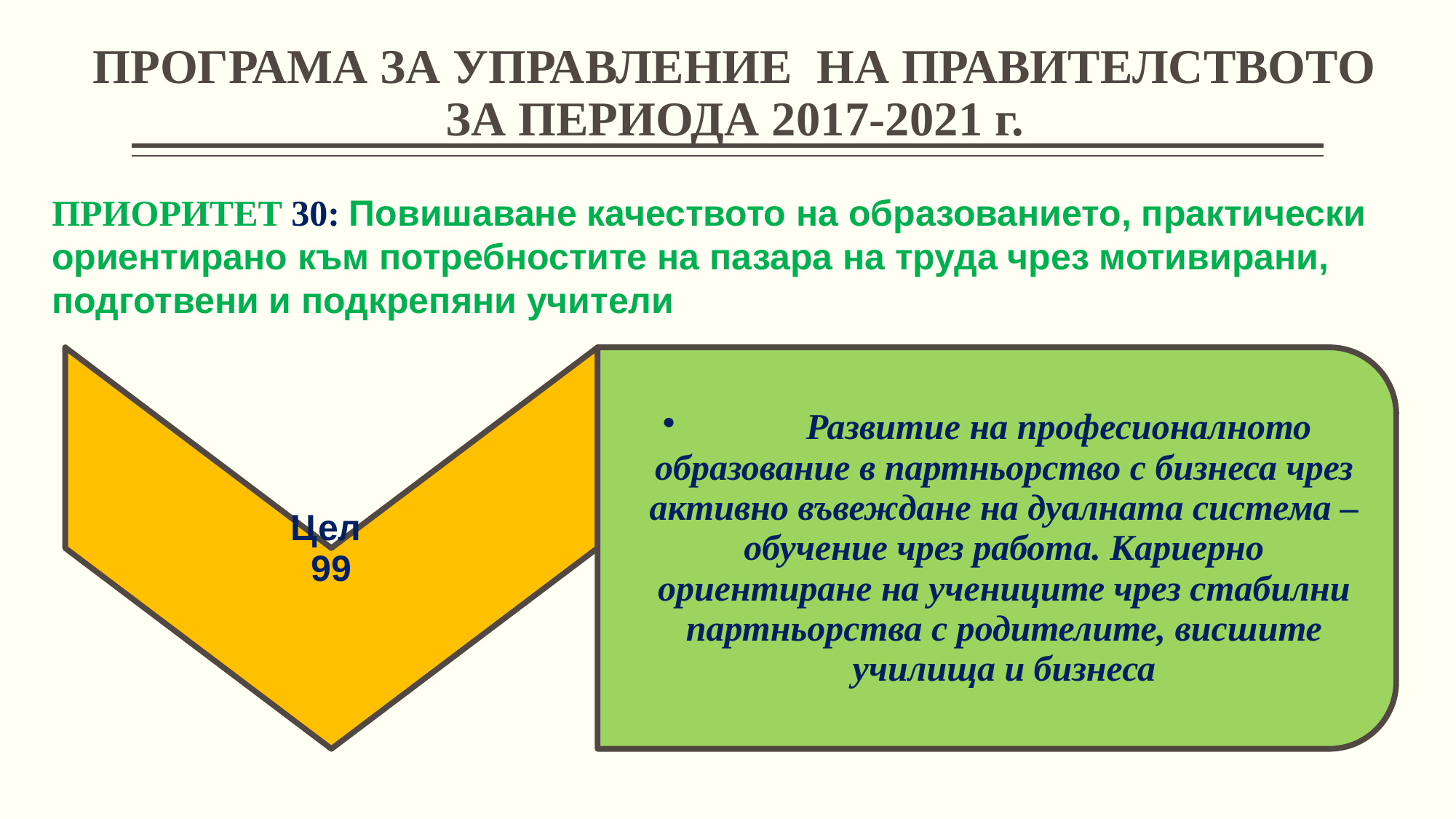

# ПРОГРАМА ЗА УПРАВЛЕНИЕ  НА ПРАВИТЕЛСТВОТО ЗА ПЕРИОДА 2017-2021 г.
ПРИОРИТЕТ 30: Повишаване качеството на образованието, практически ориентирано към потребностите на пазара на труда чрез мотивирани, подготвени и подкрепяни учители

Цел
99
	Развитие на професионалното образование в партньорство с бизнеса чрез активно въвеждане на дуалната система –обучение чрез работа. Кариерно ориентиране на учениците чрез стабилни партньорства с родителите, висшите училища и бизнеса